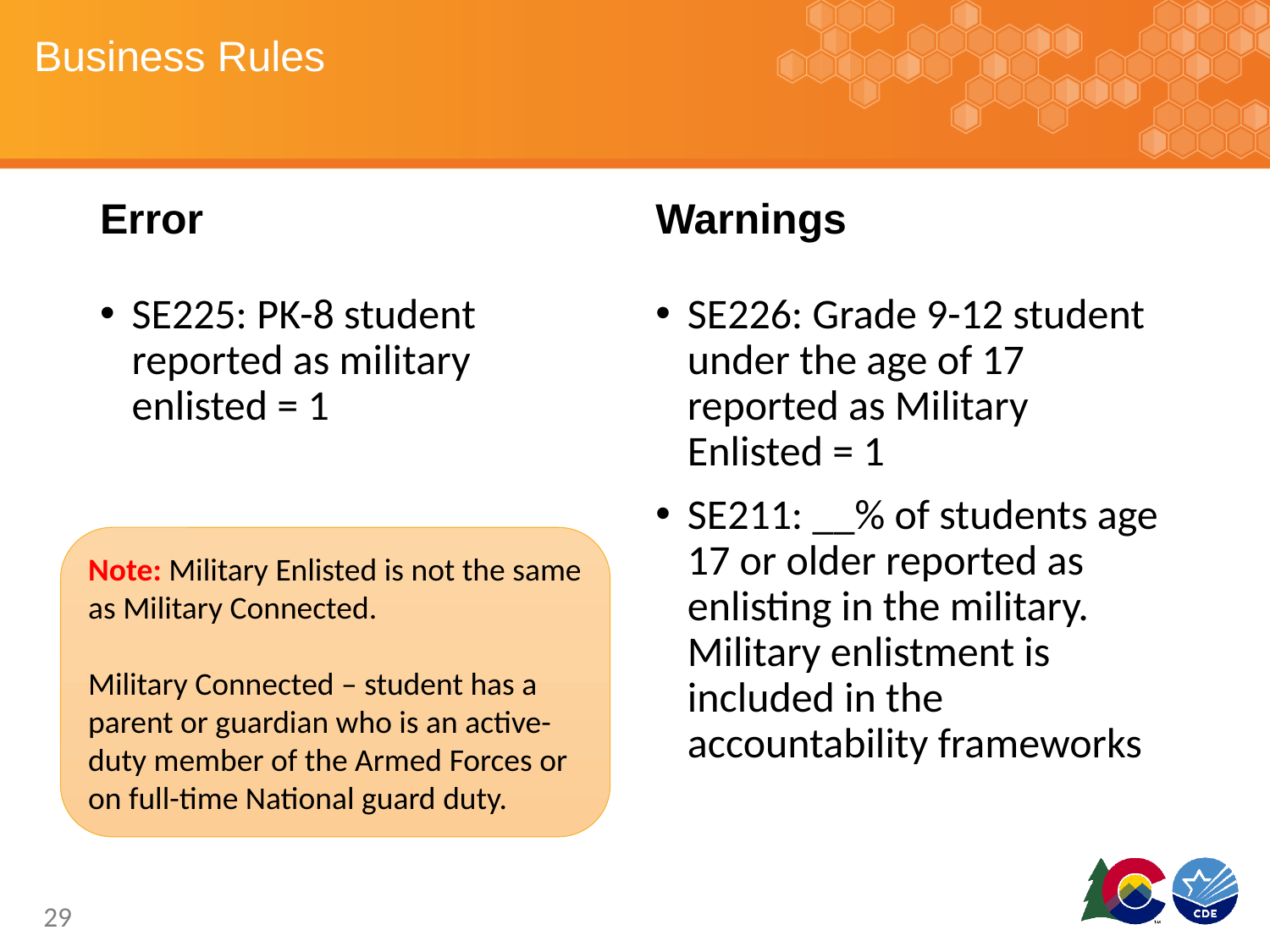

# Business Rules
Error
Warnings
SE225: PK-8 student reported as military enlisted = 1
SE226: Grade 9-12 student under the age of 17 reported as Military Enlisted = 1
SE211: __% of students age  17 or older reported as enlisting in the military. Military enlistment is included in the accountability frameworks
Note: Military Enlisted is not the same as Military Connected.

Military Connected – student has a parent or guardian who is an active-duty member of the Armed Forces or on full-time National guard duty.
29